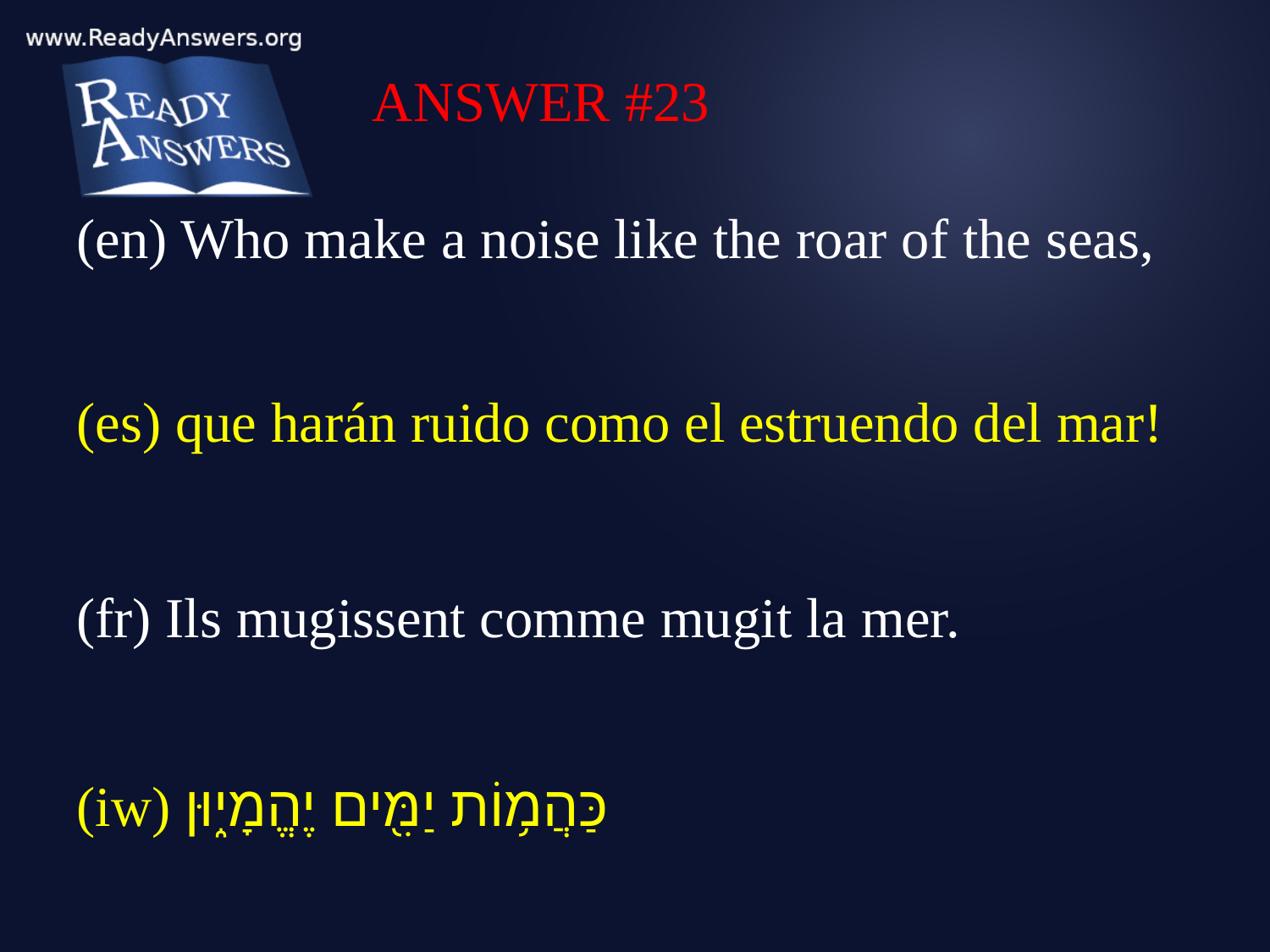

ANSWER #23
(en) Who make a noise like the roar of the seas,
(es) que harán ruido como el estruendo del mar!
(fr) Ils mugissent comme mugit la mer.
(iw) כַּהֲמ֥וֹת יַמִּ֖ים יֶהֱמָי֑וּן